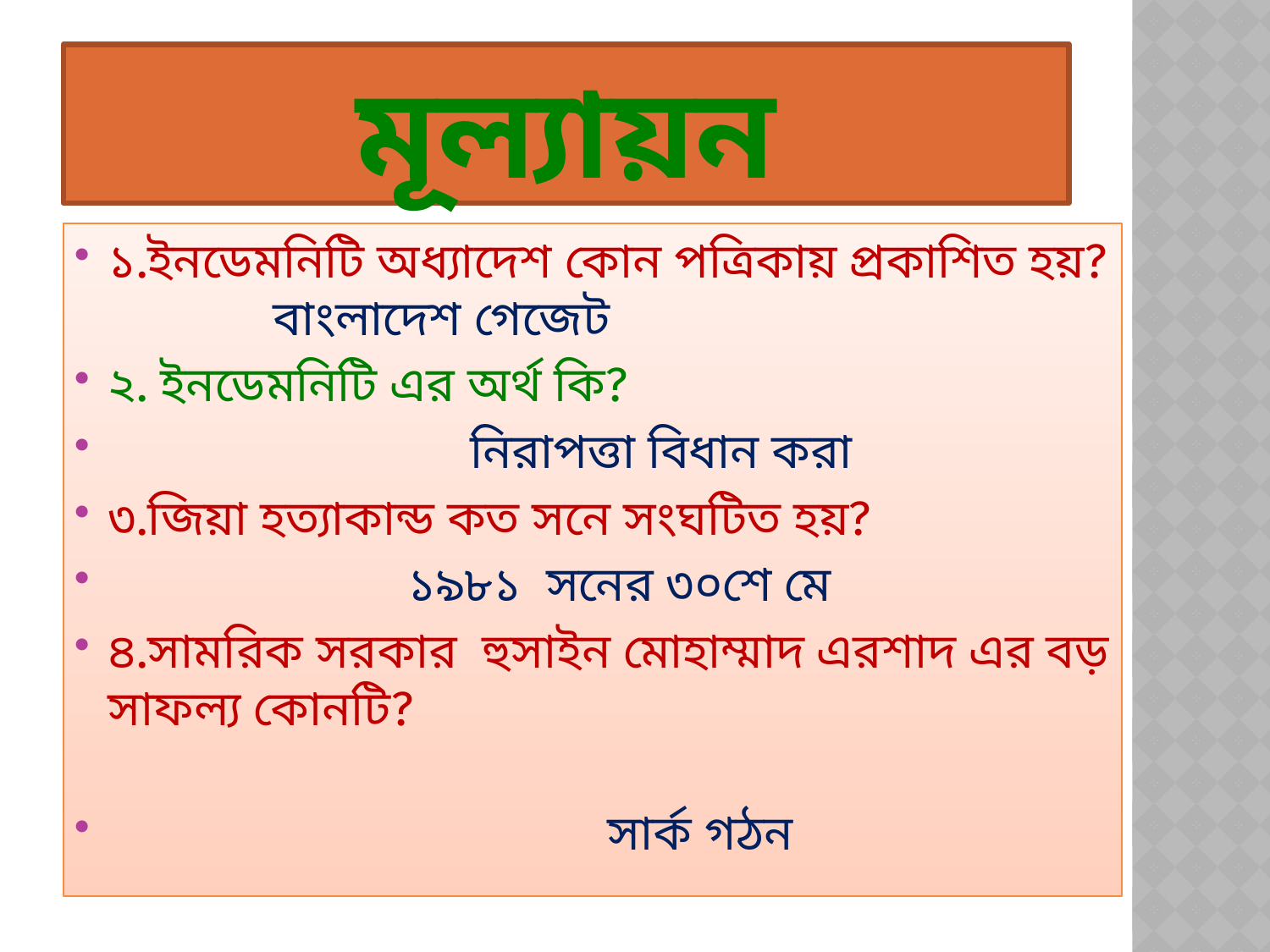

# মূল্যায়ন
১.ইনডেমনিটি অধ্যাদেশ কোন পত্রিকায় প্রকাশিত হয়?              বাংলাদেশ গেজেট
২. ইনডেমনিটি এর অর্থ কি?
                             নিরাপত্তা বিধান করা
৩.জিয়া হত্যাকান্ড কত সনে সংঘটিত হয়?
                        ১৯৮১  সনের ৩০শে মে
৪.সামরিক সরকার  হুসাইন মোহাম্মাদ এরশাদ এর বড় সাফল্য কোনটি?
                                        সার্ক গঠন